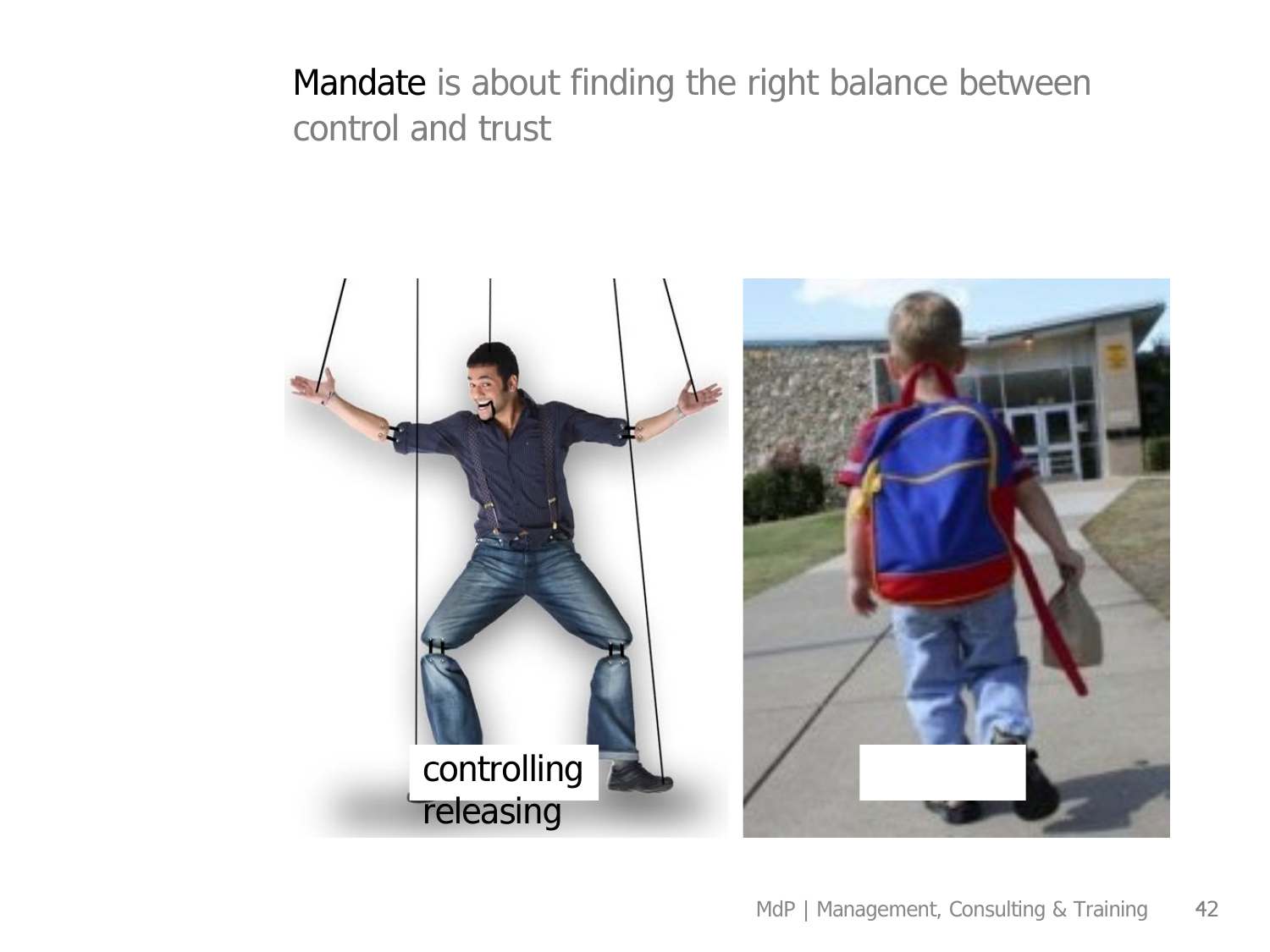

Mandate is about finding the right balance between control and trust

controlling	releasing

MdP | Management, Consulting & Training
42